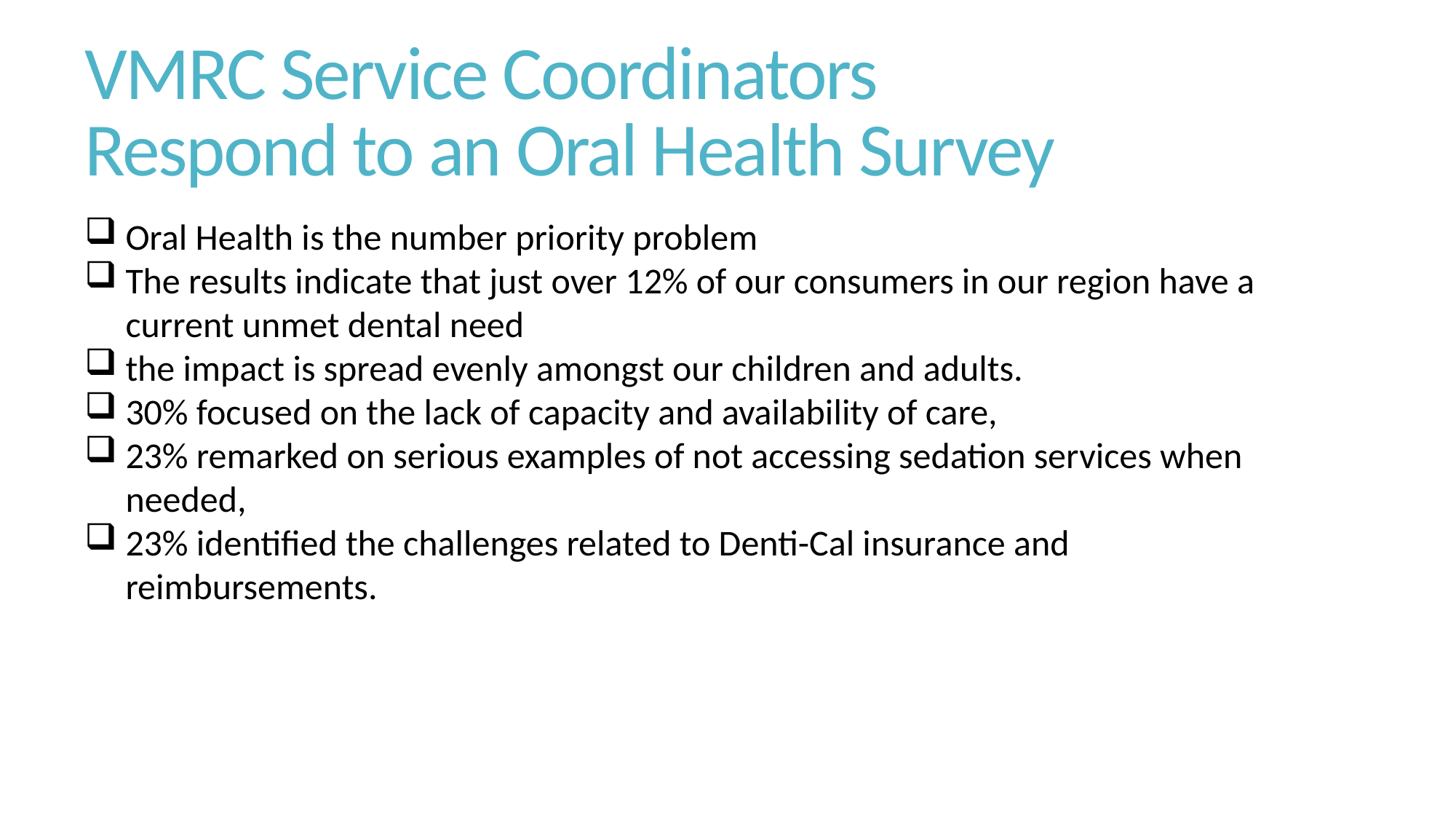

VMRC Service Coordinators Respond to an Oral Health Survey
Oral Health is the number priority problem
The results indicate that just over 12% of our consumers in our region have a current unmet dental need
the impact is spread evenly amongst our children and adults.
30% focused on the lack of capacity and availability of care,
23% remarked on serious examples of not accessing sedation services when needed,
23% identified the challenges related to Denti-Cal insurance and reimbursements.

21